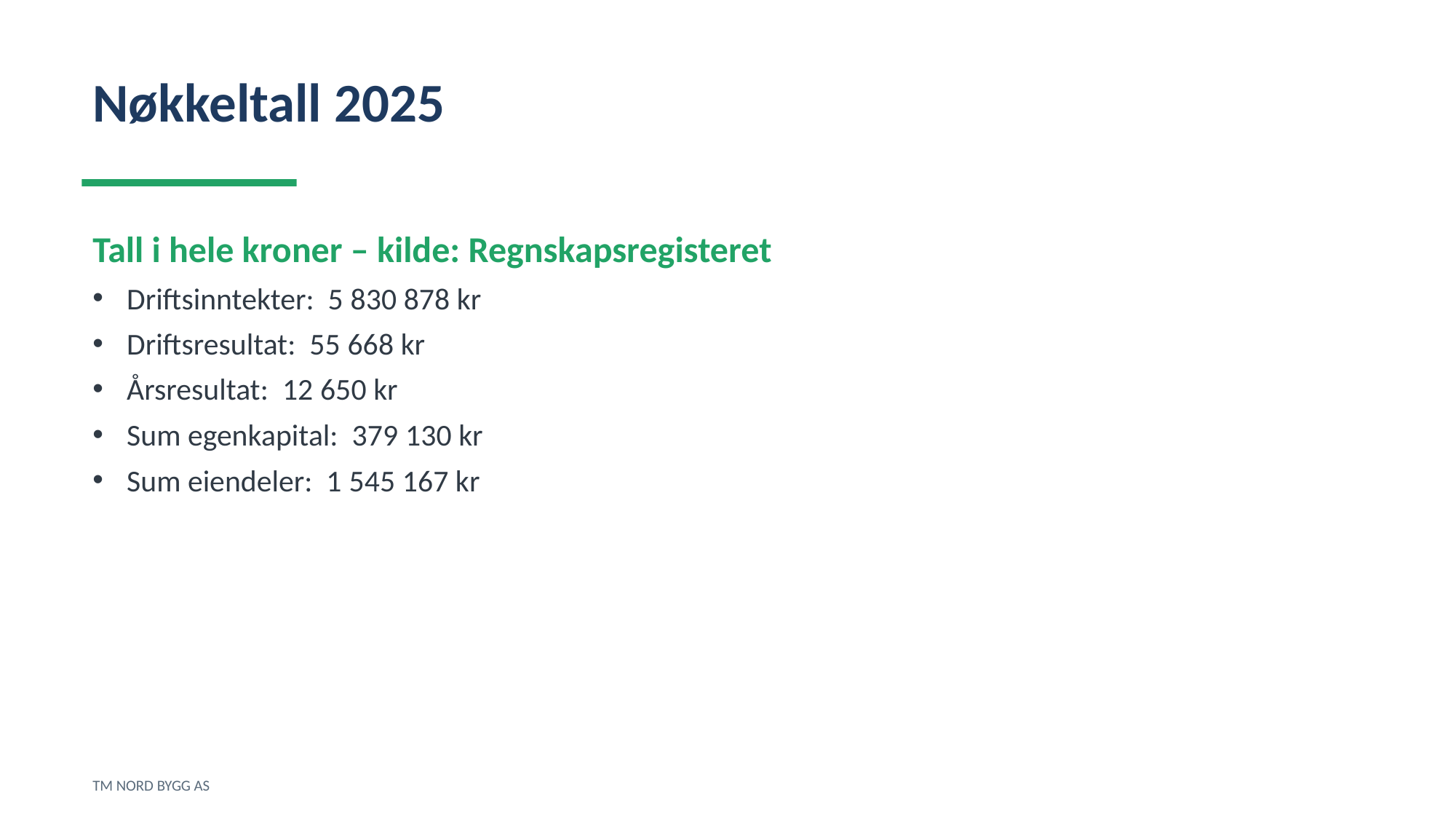

Nøkkeltall 2025

Tall i hele kroner – kilde: Regnskapsregisteret
Driftsinntekter:  5 830 878 kr
Driftsresultat:  55 668 kr
Årsresultat:  12 650 kr
Sum egenkapital:  379 130 kr
Sum eiendeler:  1 545 167 kr
TM NORD BYGG AS